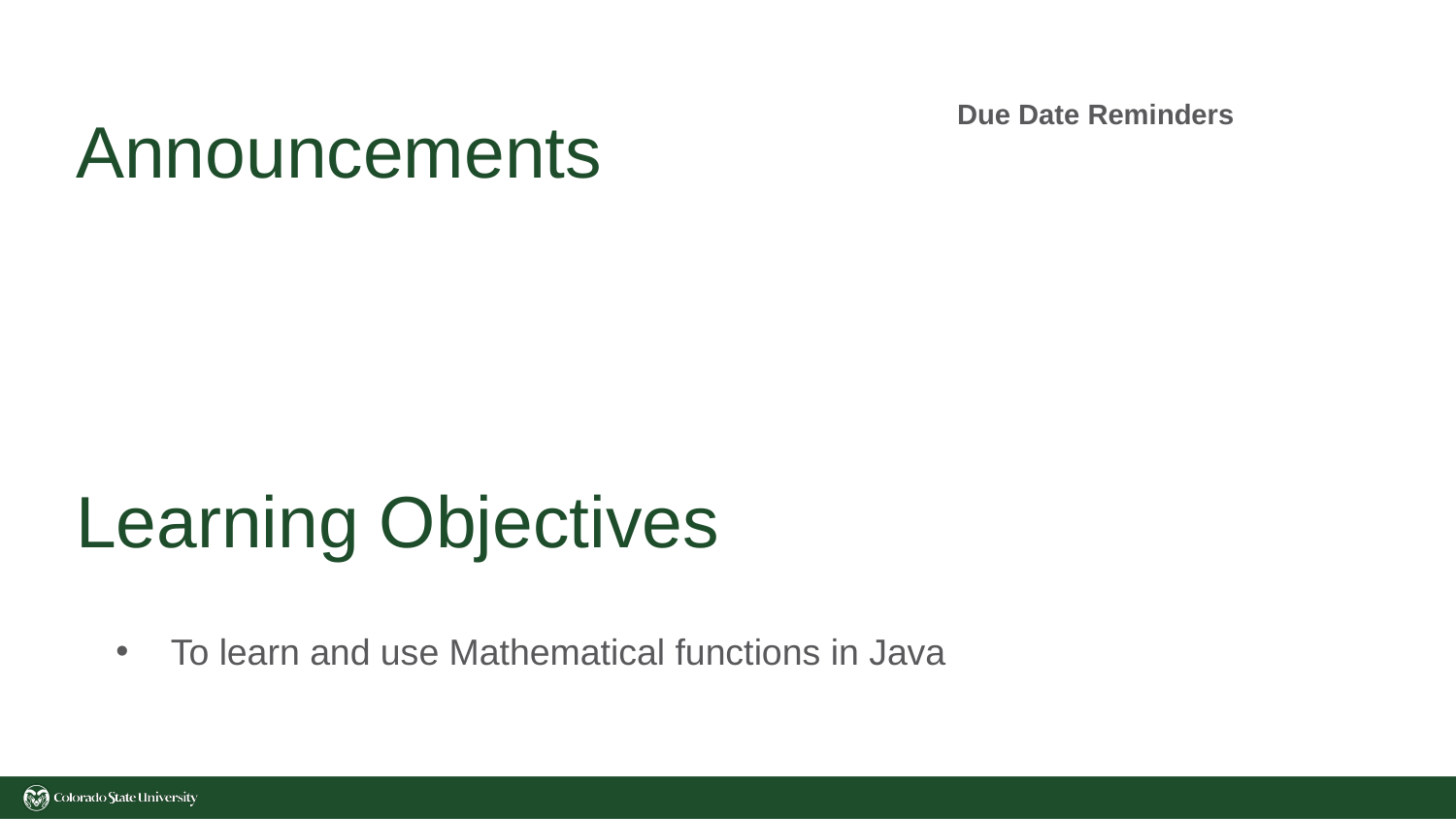

Due Date Reminders

# Announcements

Learning Objectives
To learn and use Mathematical functions in Java